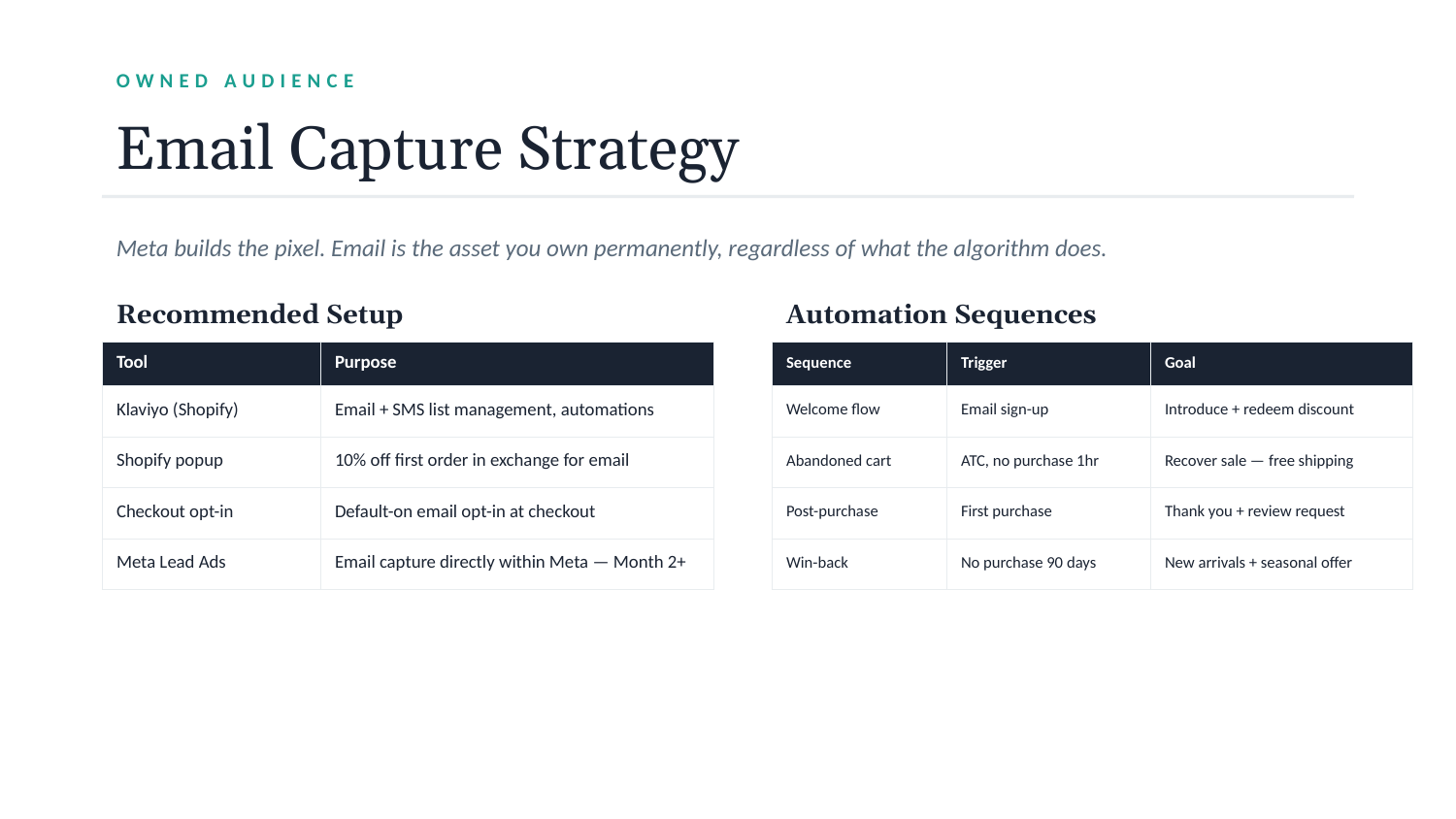

OWNED AUDIENCE
Email Capture Strategy

Meta builds the pixel. Email is the asset you own permanently, regardless of what the algorithm does.
Recommended Setup
Automation Sequences
| Tool | Purpose |
| --- | --- |
| Klaviyo (Shopify) | Email + SMS list management, automations |
| Shopify popup | 10% off first order in exchange for email |
| Checkout opt-in | Default-on email opt-in at checkout |
| Meta Lead Ads | Email capture directly within Meta — Month 2+ |
| Sequence | Trigger | Goal |
| --- | --- | --- |
| Welcome flow | Email sign-up | Introduce + redeem discount |
| Abandoned cart | ATC, no purchase 1hr | Recover sale — free shipping |
| Post-purchase | First purchase | Thank you + review request |
| Win-back | No purchase 90 days | New arrivals + seasonal offer |